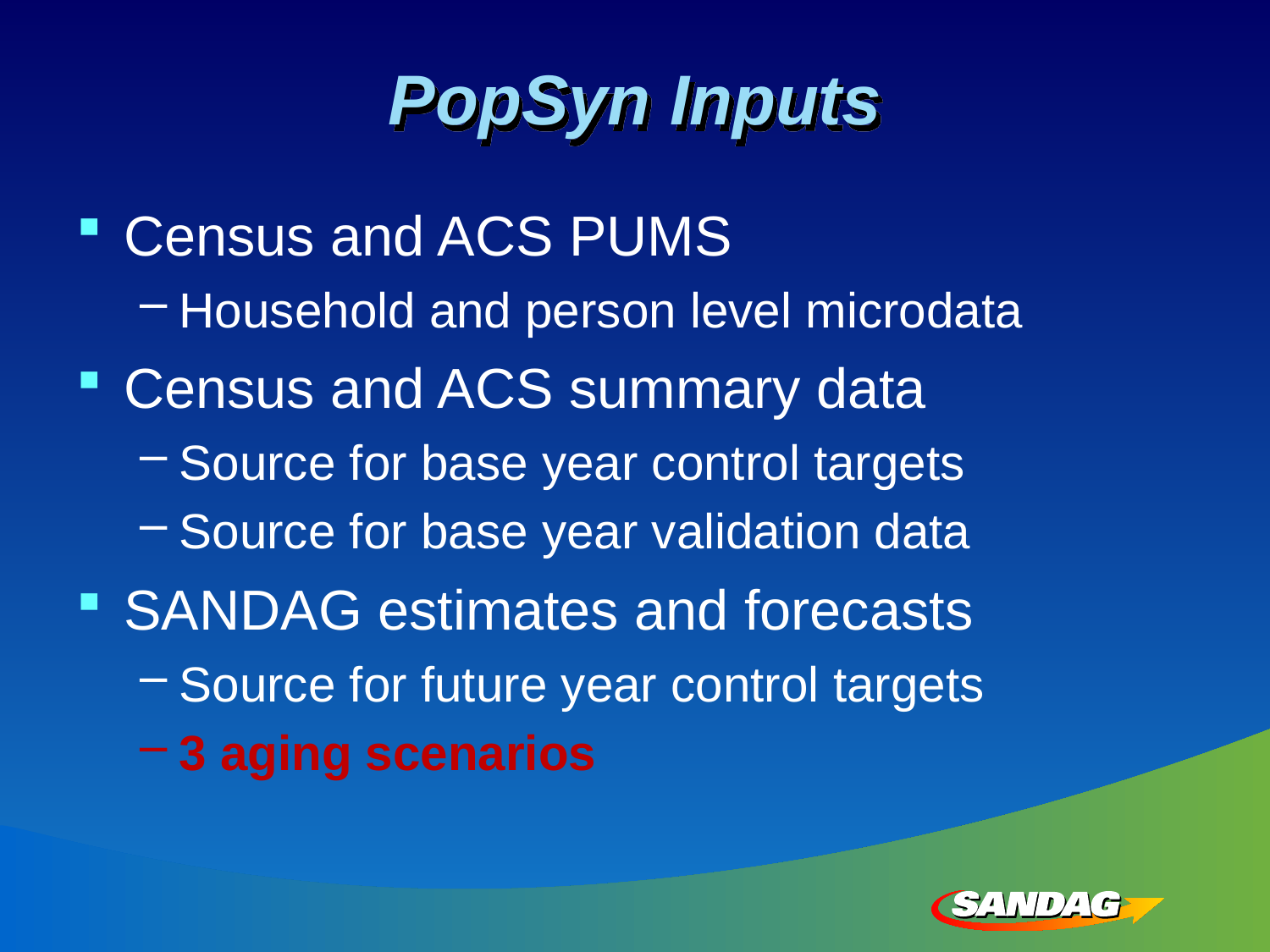

# PopSyn Inputs
Census and ACS PUMS
Household and person level microdata
Census and ACS summary data
Source for base year control targets
Source for base year validation data
SANDAG estimates and forecasts
Source for future year control targets
3 aging scenarios